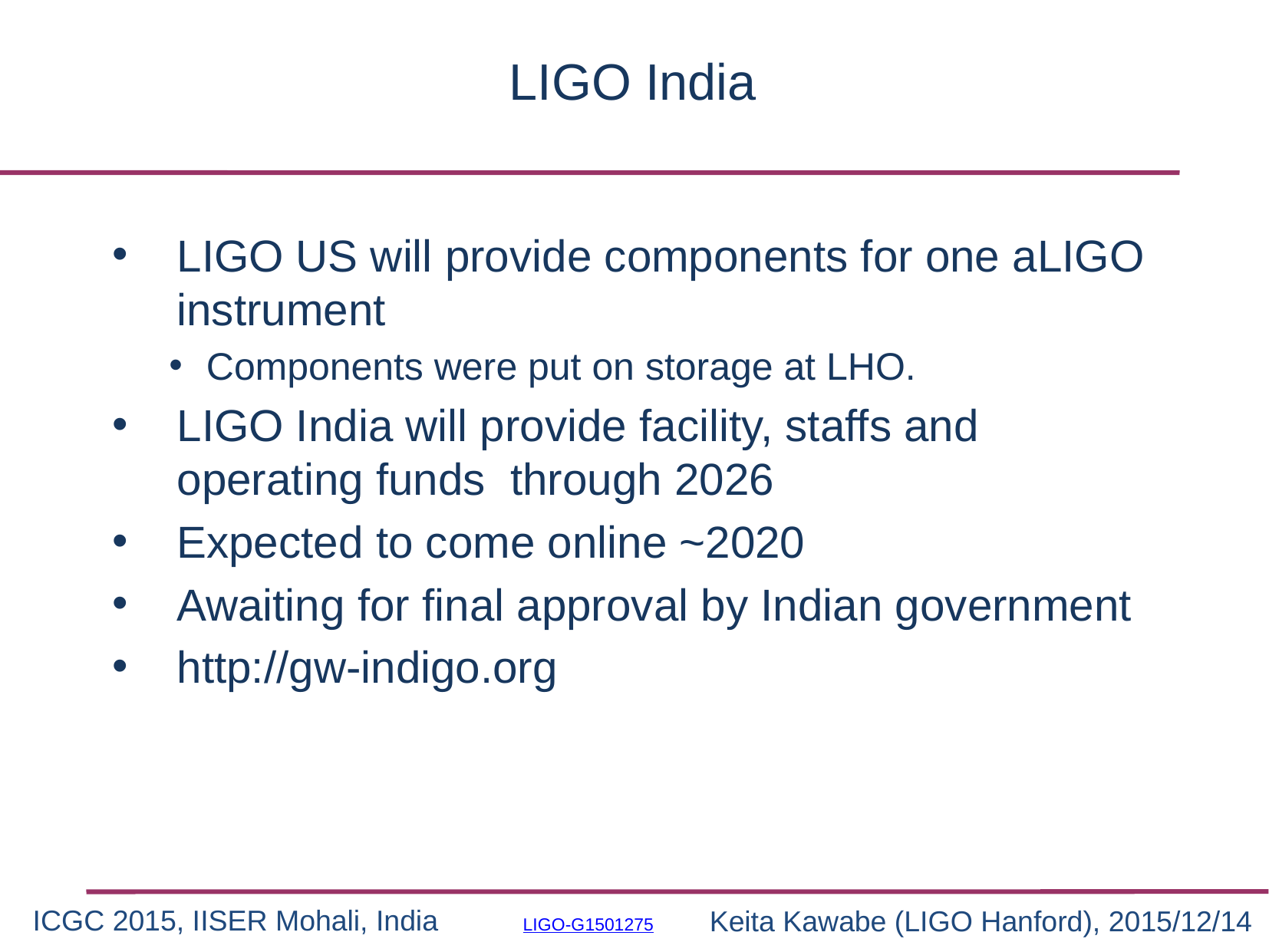

# LIGO India
LIGO US will provide components for one aLIGO instrument
Components were put on storage at LHO.
LIGO India will provide facility, staffs and operating funds  through 2026
Expected to come online ~2020
Awaiting for final approval by Indian government
http://gw-indigo.org